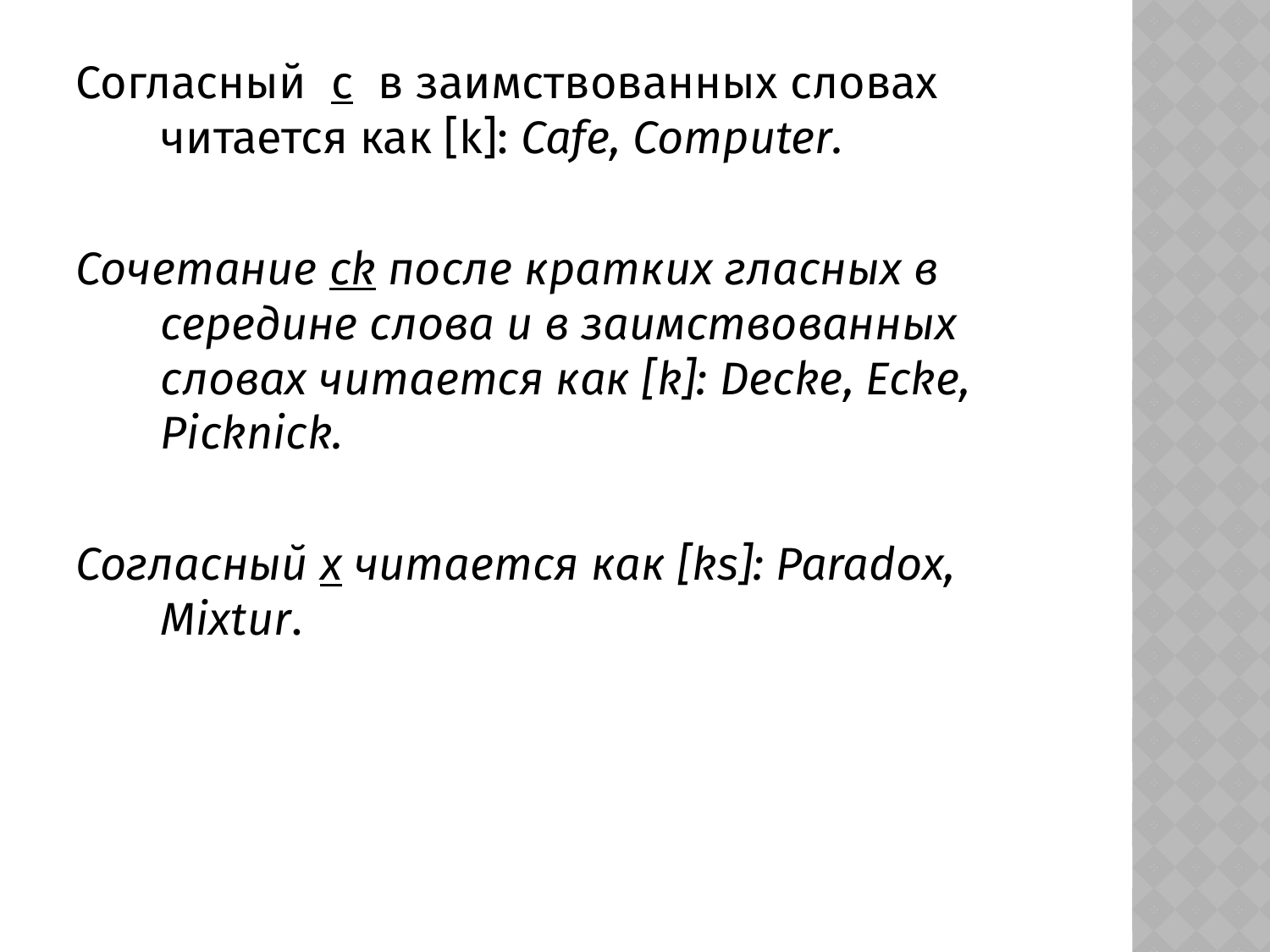

Согласный  c  в заимствованных словах читается как [k]: Cafe, Computer.

Сочетание ck после кратких гласных в середине слова и в заимство­ванных словах читается как [k]: Decke, Ecke, Picknick.

Согласный х читается как [ks]: Paradox, Mixtur.